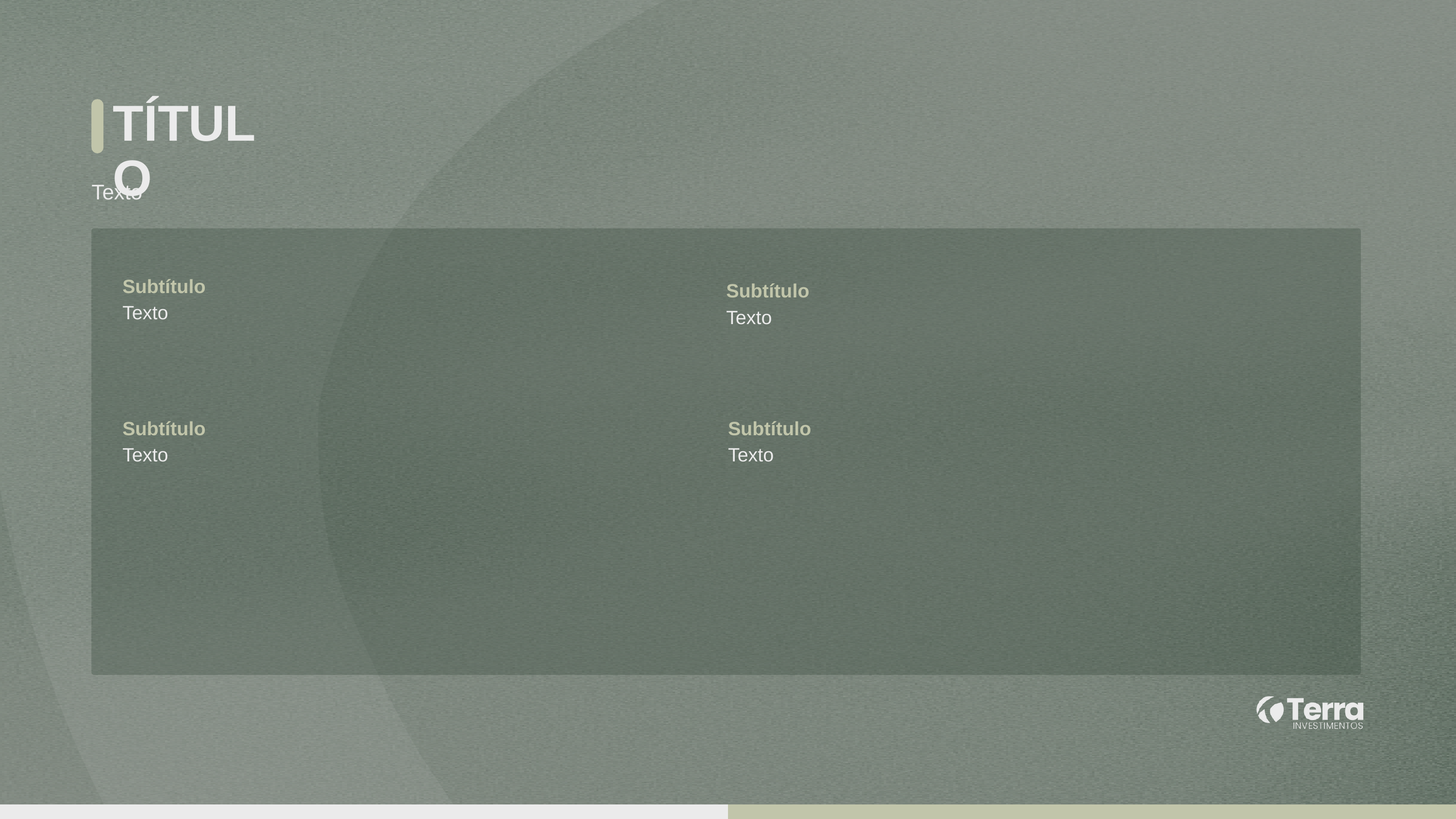

TÍTULO

Texto

Subtítulo
Texto
Subtítulo
Texto
Subtítulo
Texto
Subtítulo
Texto